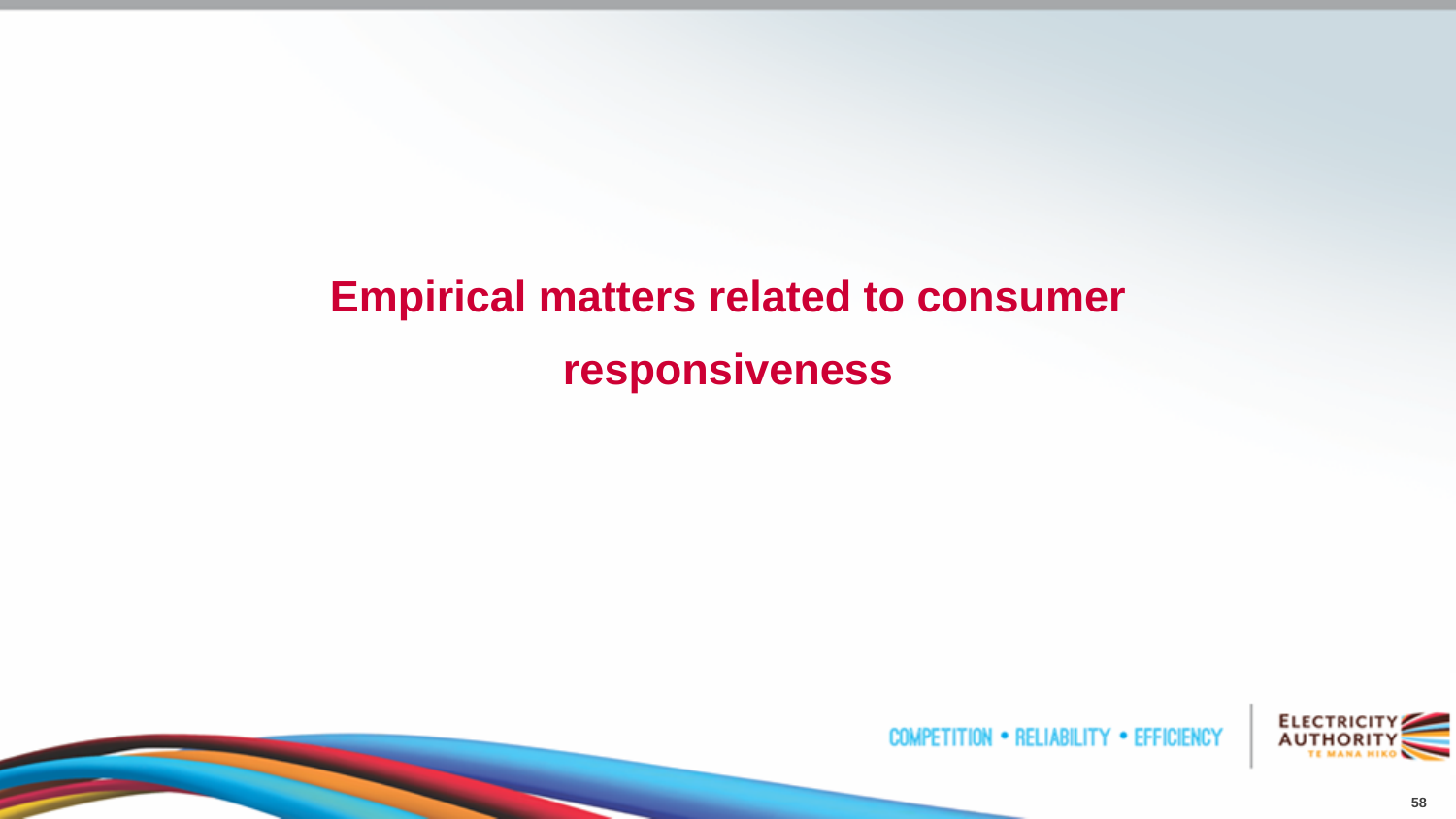

Empirical matters related to consumer responsiveness
58